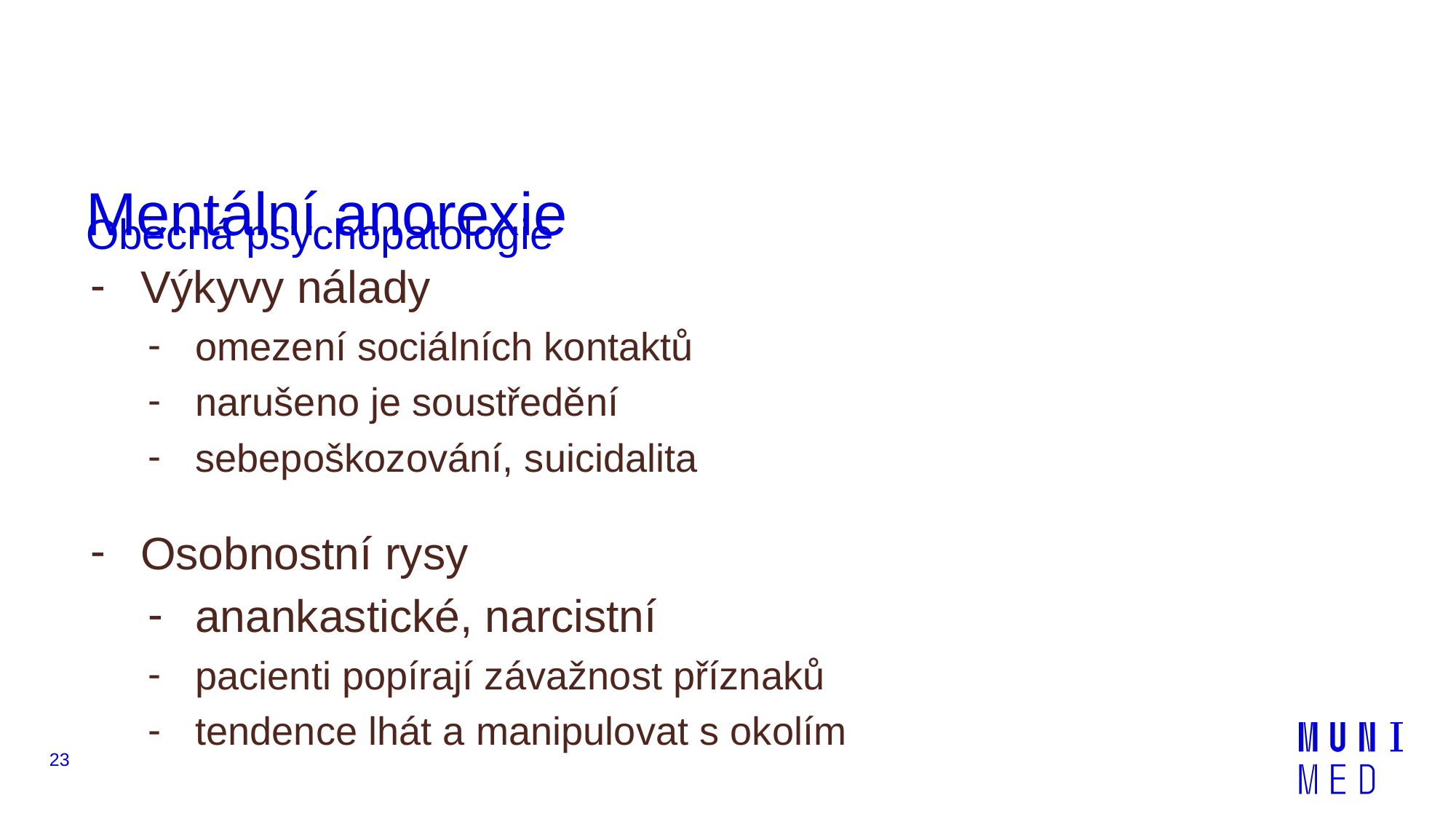

# Mentální anorexie
Obecná psychopatologie
Výkyvy nálady
omezení sociálních kontaktů
narušeno je soustředění
sebepoškozování, suicidalita

Osobnostní rysy
anankastické, narcistní
pacienti popírají závažnost příznaků
tendence lhát a manipulovat s okolím

23